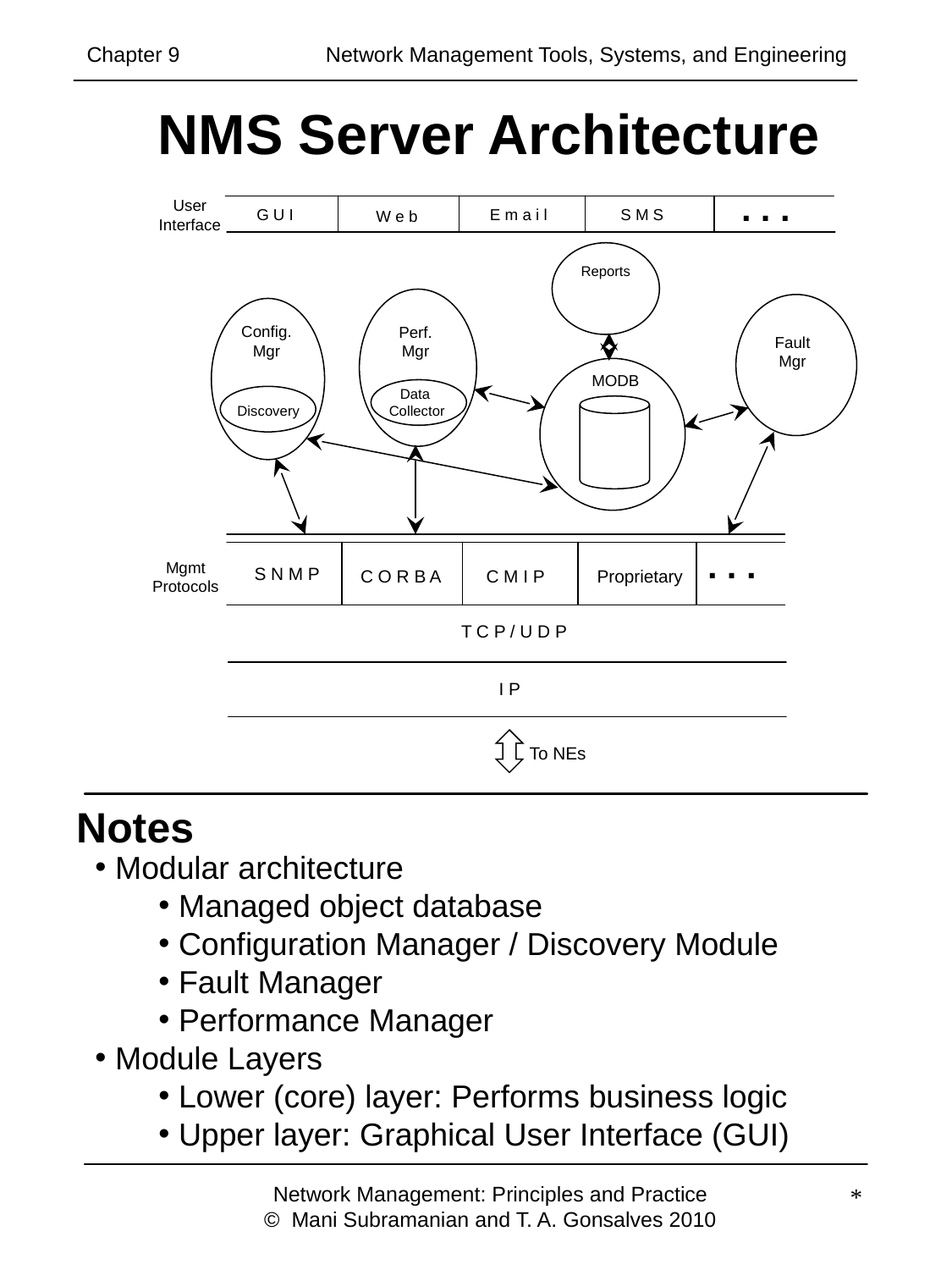

Chapter 9 	                   Network Management Tools, Systems, and Engineering
# NMS Server Architecture
. . .
User
Interface
G U I
E m a i l
S M S
W e b
Reports

Perf.
Mgr
Data
Collector

Fault
Mgr

Config.
Mgr

Discovery

MODB

. . .
Mgmt
Protocols
S N M P
C O R B A
C M I P
Proprietary
T C P / U D P
I P

To NEs
Notes
 Modular architecture
 Managed object database
 Configuration Manager / Discovery Module
 Fault Manager
 Performance Manager
 Module Layers
 Lower (core) layer: Performs business logic
 Upper layer: Graphical User Interface (GUI)
Network Management: Principles and Practice
©  Mani Subramanian and T. A. Gonsalves 2010
*